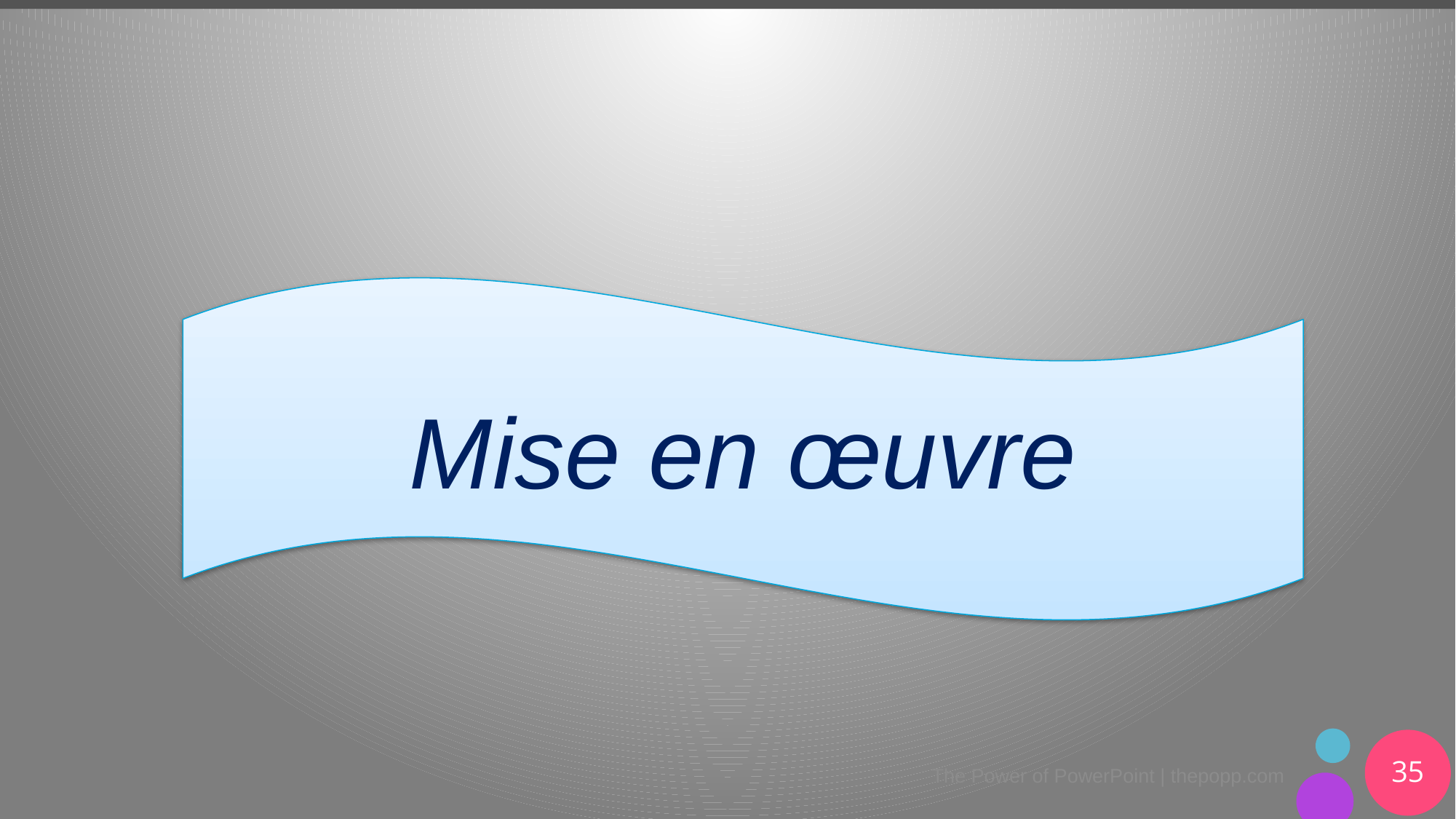

Mise en œuvre
35
The Power of PowerPoint | thepopp.com